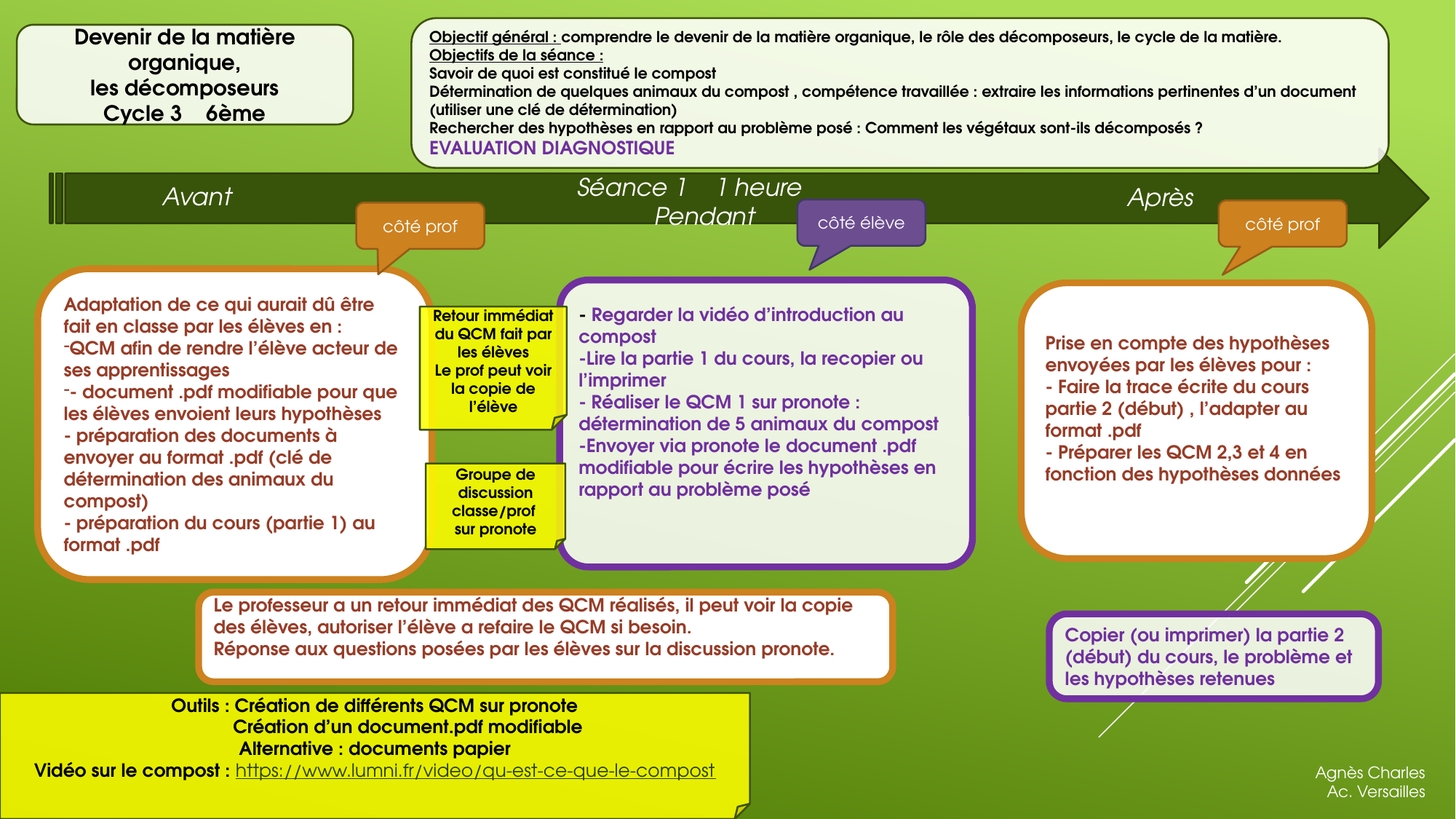

Objectif général : comprendre le devenir de la matière organique, le rôle des décomposeurs, le cycle de la matière.
Objectifs de la séance :
Savoir de quoi est constitué le compost
Détermination de quelques animaux du compost , compétence travaillée : extraire les informations pertinentes d’un document (utiliser une clé de détermination)
Rechercher des hypothèses en rapport au problème posé : Comment les végétaux sont-ils décomposés ?
EVALUATION DIAGNOSTIQUE
Devenir de la matière organique,
les décomposeurs
Cycle 3    6ème

Séance 1    1 heure
Pendant
Avant
Après
côté élève
côté prof
côté prof
Adaptation de ce qui aurait dû être fait en classe par les élèves en :
QCM afin de rendre l’élève acteur de ses apprentissages
- document .pdf modifiable pour que les élèves envoient leurs hypothèses
- préparation des documents à envoyer au format .pdf (clé de détermination des animaux du compost)
- préparation du cours (partie 1) au format .pdf
- Regarder la vidéo d’introduction au compost
-Lire la partie 1 du cours, la recopier ou l’imprimer
- Réaliser le QCM 1 sur pronote : détermination de 5 animaux du compost
-Envoyer via pronote le document .pdf modifiable pour écrire les hypothèses en rapport au problème posé

Prise en compte des hypothèses envoyées par les élèves pour :
- Faire la trace écrite du cours partie 2 (début) , l’adapter au format .pdf
- Préparer les QCM 2,3 et 4 en fonction des hypothèses données

Retour immédiat du QCM fait par les élèves
Le prof peut voir la copie de l’élève
Groupe de discussion classe/prof
sur pronote
Le professeur a un retour immédiat des QCM réalisés, il peut voir la copie des élèves, autoriser l’élève a refaire le QCM si besoin.
Réponse aux questions posées par les élèves sur la discussion pronote.

Copier (ou imprimer) la partie 2 (début) du cours, le problème et les hypothèses retenues
Outils : Création de différents QCM sur pronote
             Création d’un document.pdf modifiable
Alternative : documents papier
Vidéo sur le compost : https://www.lumni.fr/video/qu-est-ce-que-le-compost

Agnès Charles
Ac. Versailles